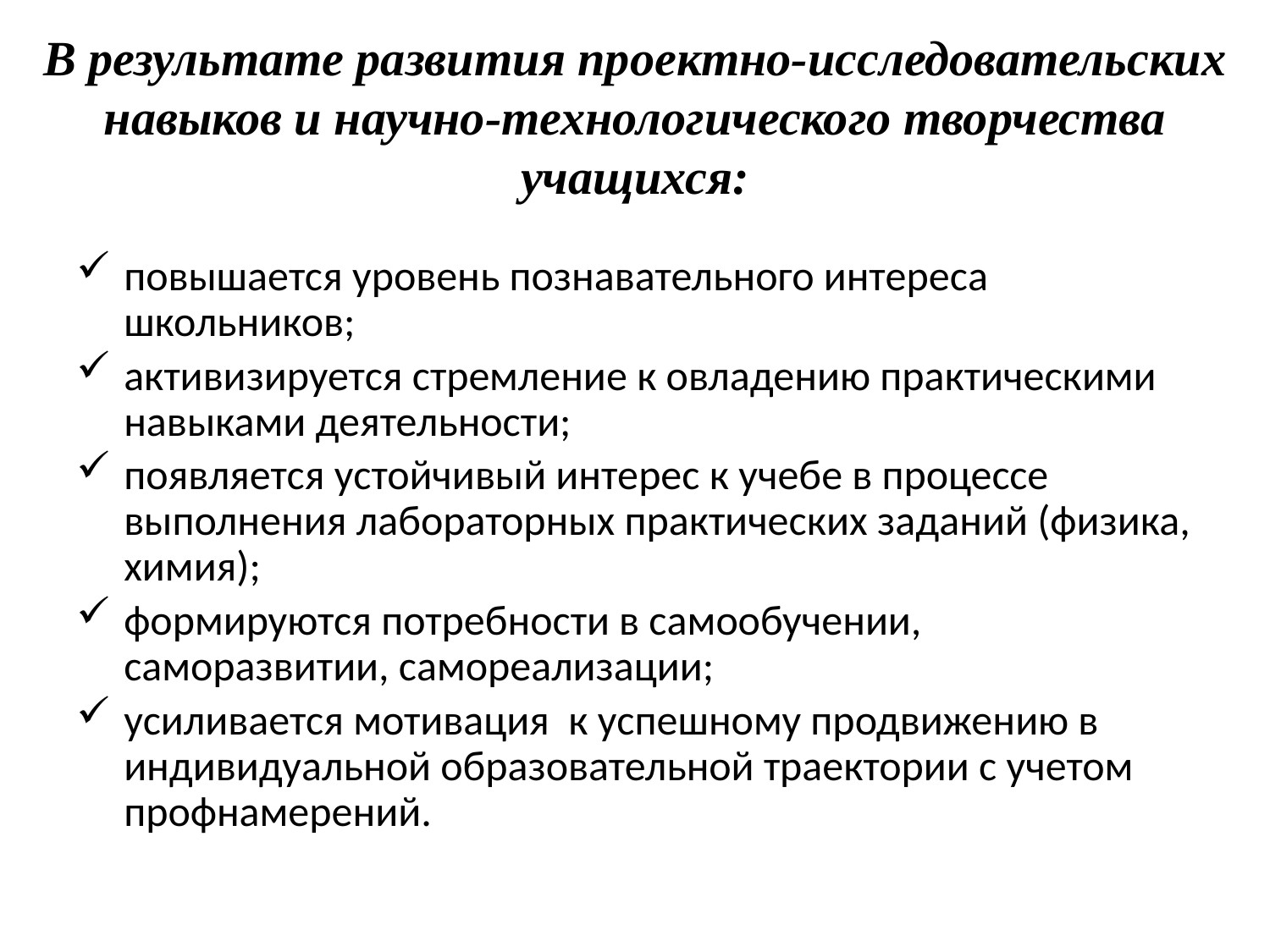

# В результате развития проектно-исследовательских навыков и научно-технологического творчества учащихся:
повышается уровень познавательного интереса школьников;
активизируется стремление к овладению практическими навыками деятельности;
появляется устойчивый интерес к учебе в процессе выполнения лабораторных практических заданий (физика, химия);
формируются потребности в самообучении, саморазвитии, самореализации;
усиливается мотивация  к успешному продвижению в индивидуальной образовательной траектории с учетом профнамерений.